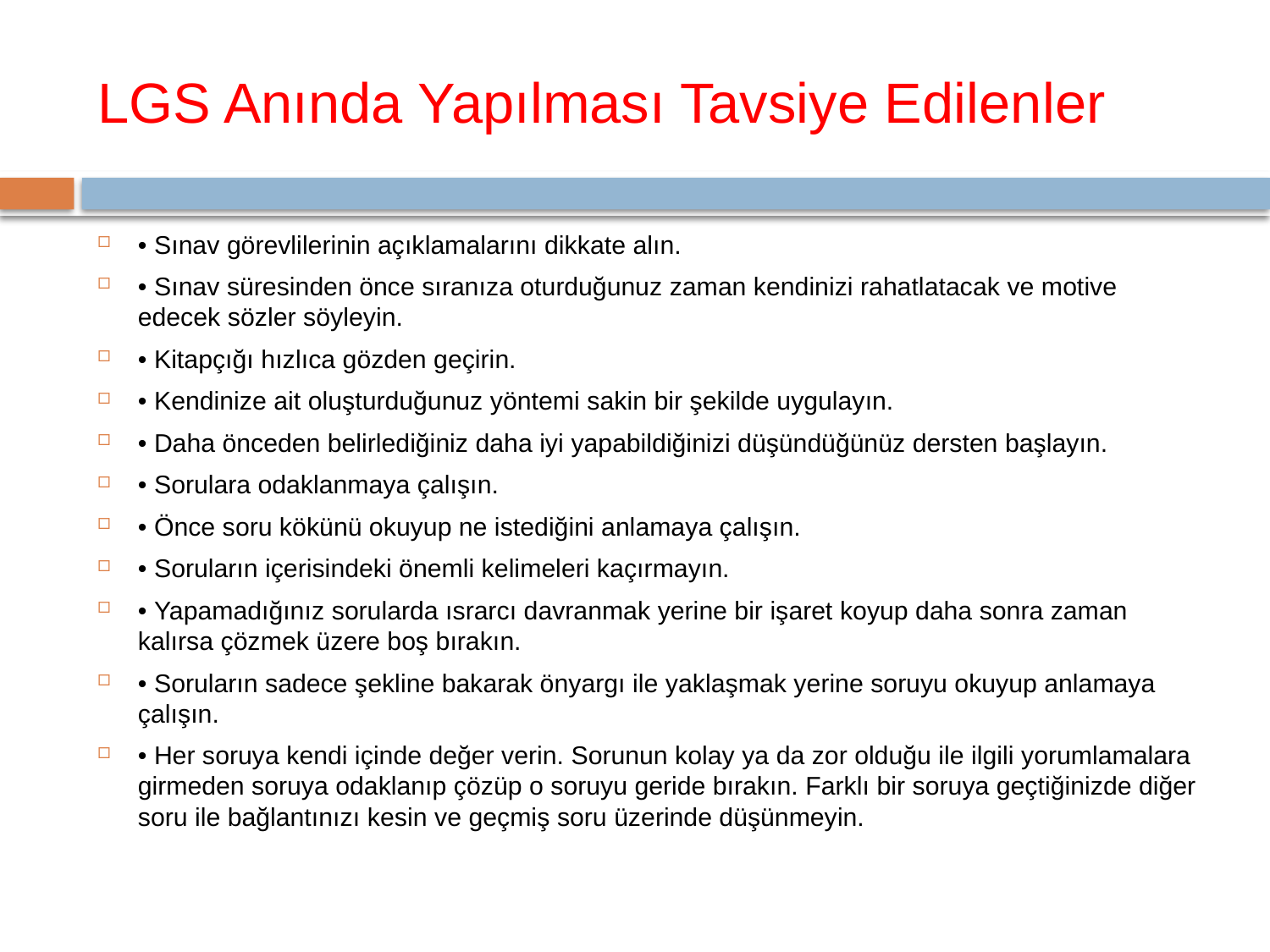

# LGS Anında Yapılması Tavsiye Edilenler
• Sınav görevlilerinin açıklamalarını dikkate alın.
• Sınav süresinden önce sıranıza oturduğunuz zaman kendinizi rahatlatacak ve motive edecek sözler söyleyin.
• Kitapçığı hızlıca gözden geçirin.
• Kendinize ait oluşturduğunuz yöntemi sakin bir şekilde uygulayın.
• Daha önceden belirlediğiniz daha iyi yapabildiğinizi düşündüğünüz dersten başlayın.
• Sorulara odaklanmaya çalışın.
• Önce soru kökünü okuyup ne istediğini anlamaya çalışın.
• Soruların içerisindeki önemli kelimeleri kaçırmayın.
• Yapamadığınız sorularda ısrarcı davranmak yerine bir işaret koyup daha sonra zaman kalırsa çözmek üzere boş bırakın.
• Soruların sadece şekline bakarak önyargı ile yaklaşmak yerine soruyu okuyup anlamaya çalışın.
• Her soruya kendi içinde değer verin. Sorunun kolay ya da zor olduğu ile ilgili yorumlamalara girmeden soruya odaklanıp çözüp o soruyu geride bırakın. Farklı bir soruya geçtiğinizde diğer soru ile bağlantınızı kesin ve geçmiş soru üzerinde düşünmeyin.